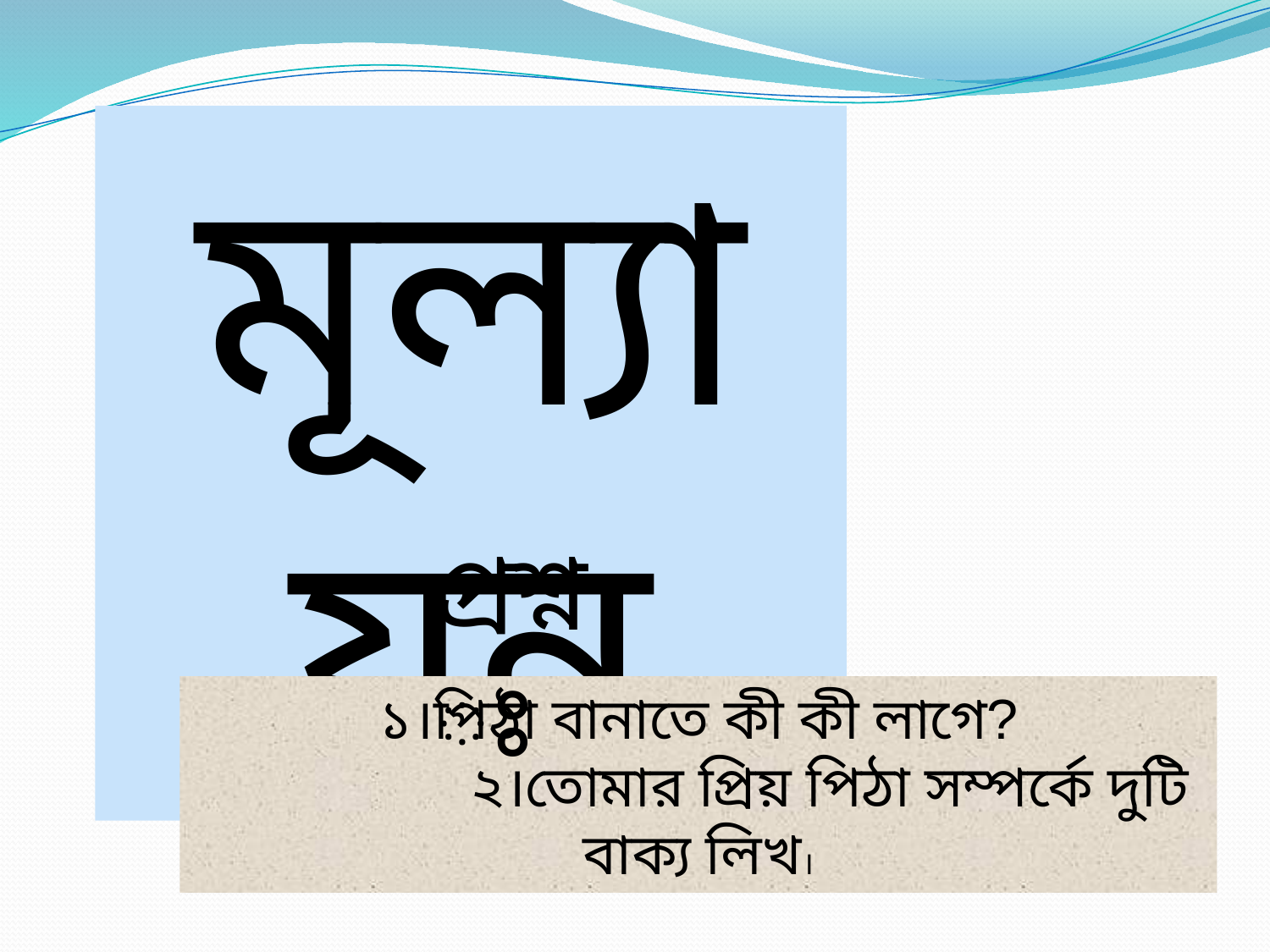

মূল্যায়ন
প্রশ্নঃ
১।পিঠা বানাতে কী কী লাগে?
                  ২।তোমার প্রিয় পিঠা সম্পর্কে দুটি বাক্য লিখ।